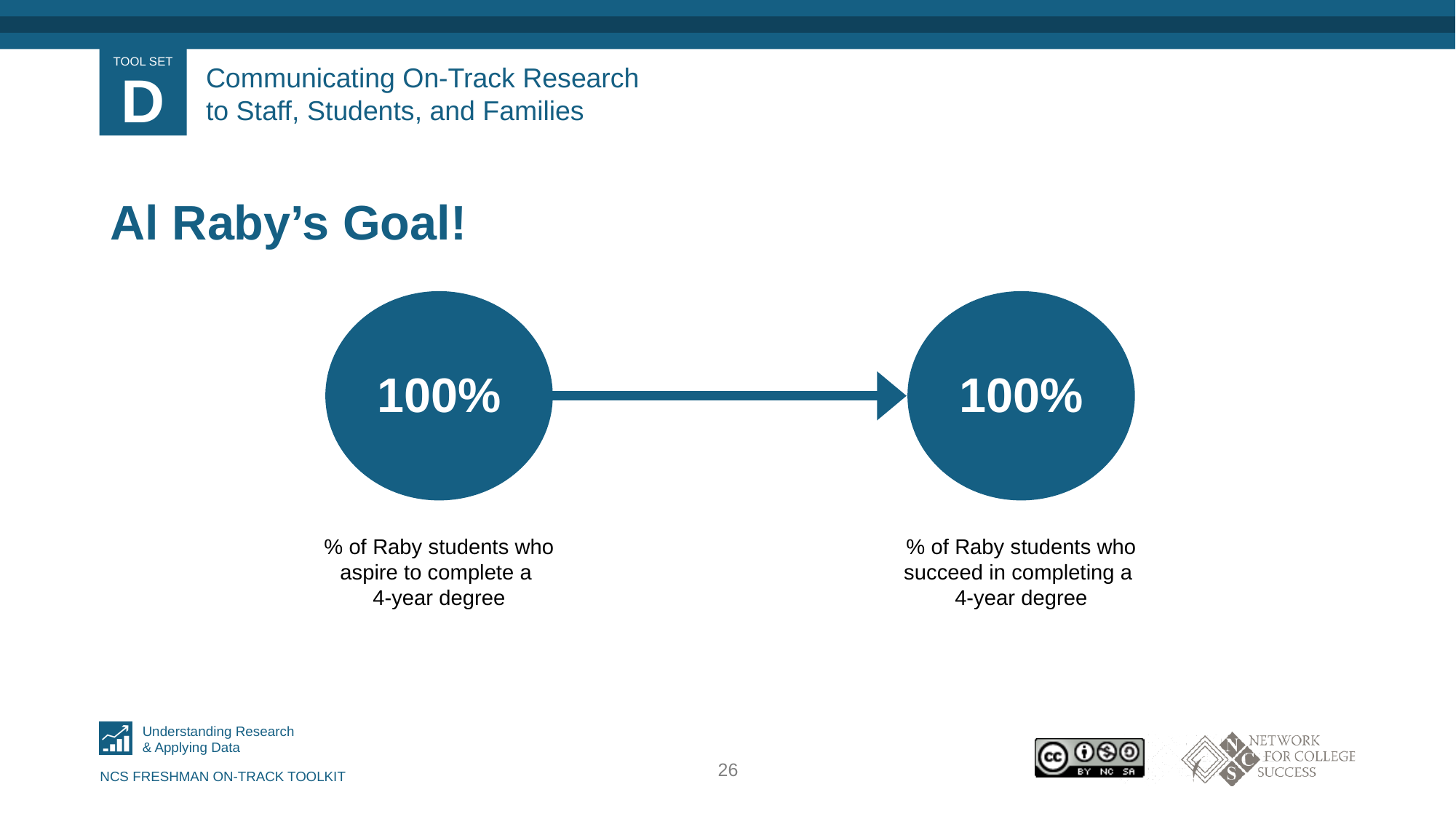

# Communicating On-Track Research to Staff, Students, and Families
Al Raby’s Goal!

100%

100%
% of Raby students who aspire to complete a
4-year degree
% of Raby students who succeed in completing a
4-year degree